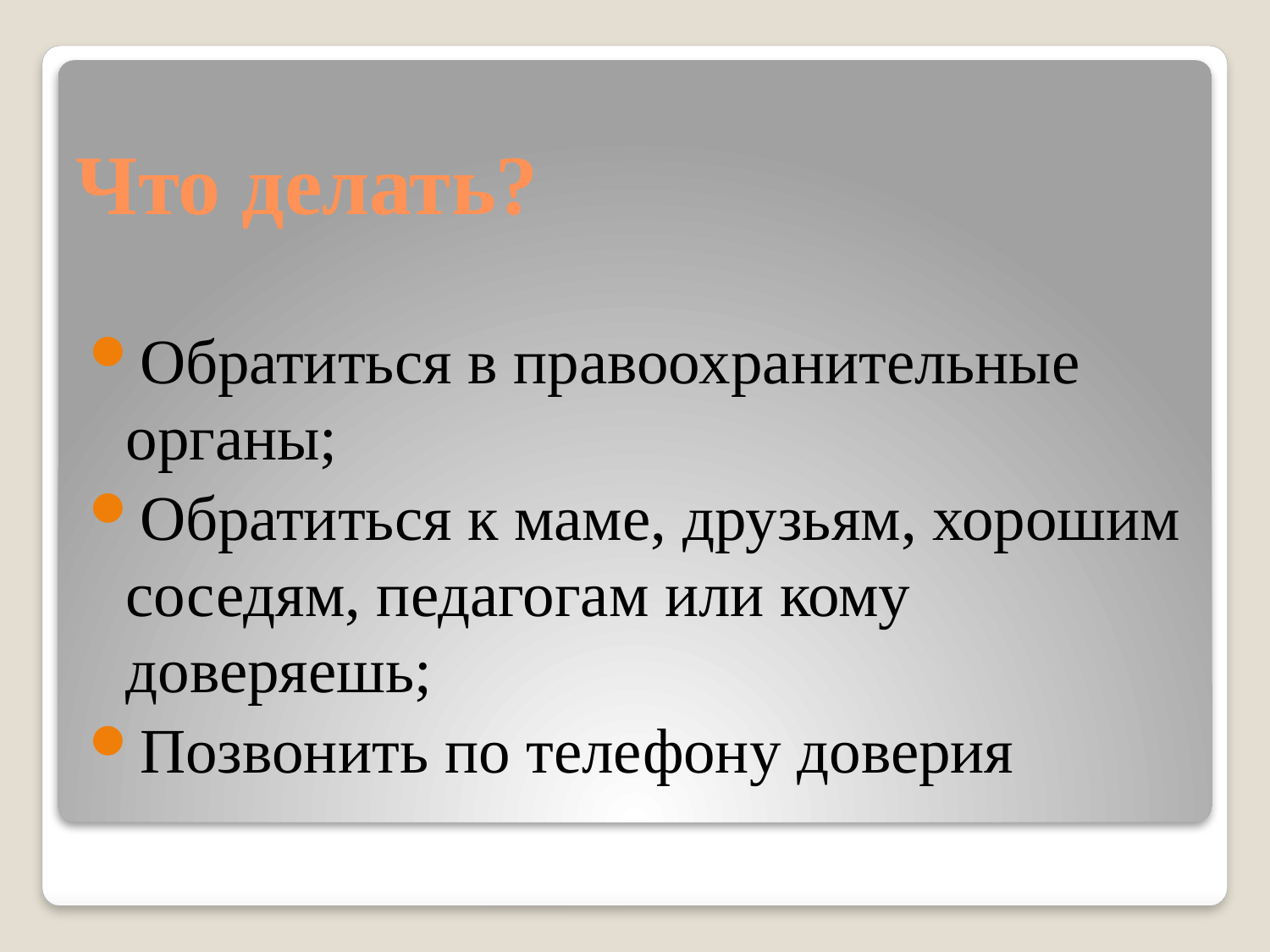

# Что делать?
Обратиться в правоохранительные органы;
Обратиться к маме, друзьям, хорошим соседям, педагогам или кому доверяешь;
Позвонить по телефону доверия